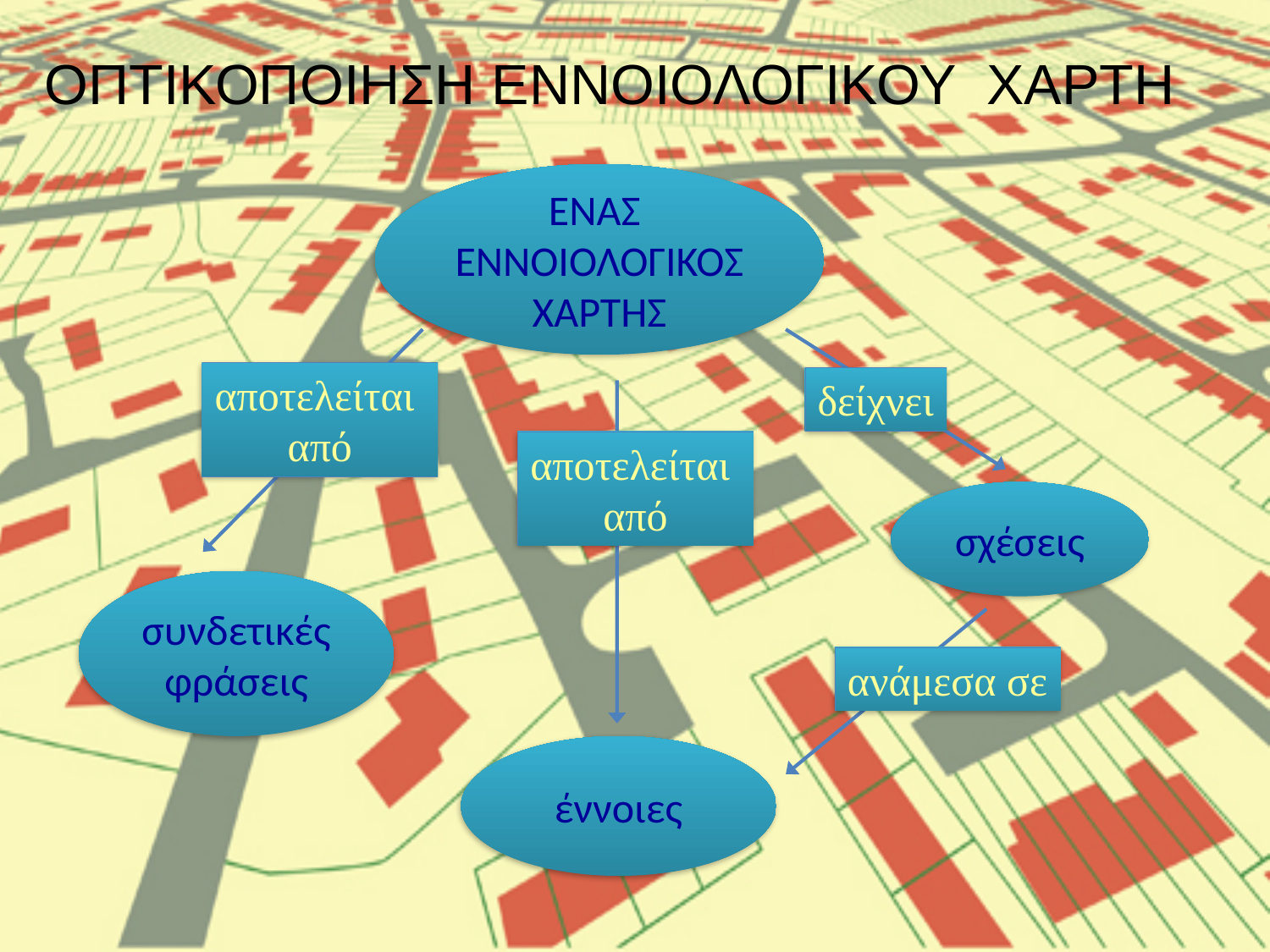

# ΟΠΤΙΚΟΠΟΙΗΣΗ ΕΝΝΟΙΟΛΟΓΙΚΟΥ  ΧΑΡΤΗ
ΕΝΑΣ
ΕΝΝΟΙΟΛΟΓΙΚΟΣ
ΧΑΡΤΗΣ

αποτελείται
από
δείχνει

αποτελείται
από
σχέσεις
συνδετικές
φράσεις

ανάμεσα σε
έννοιες